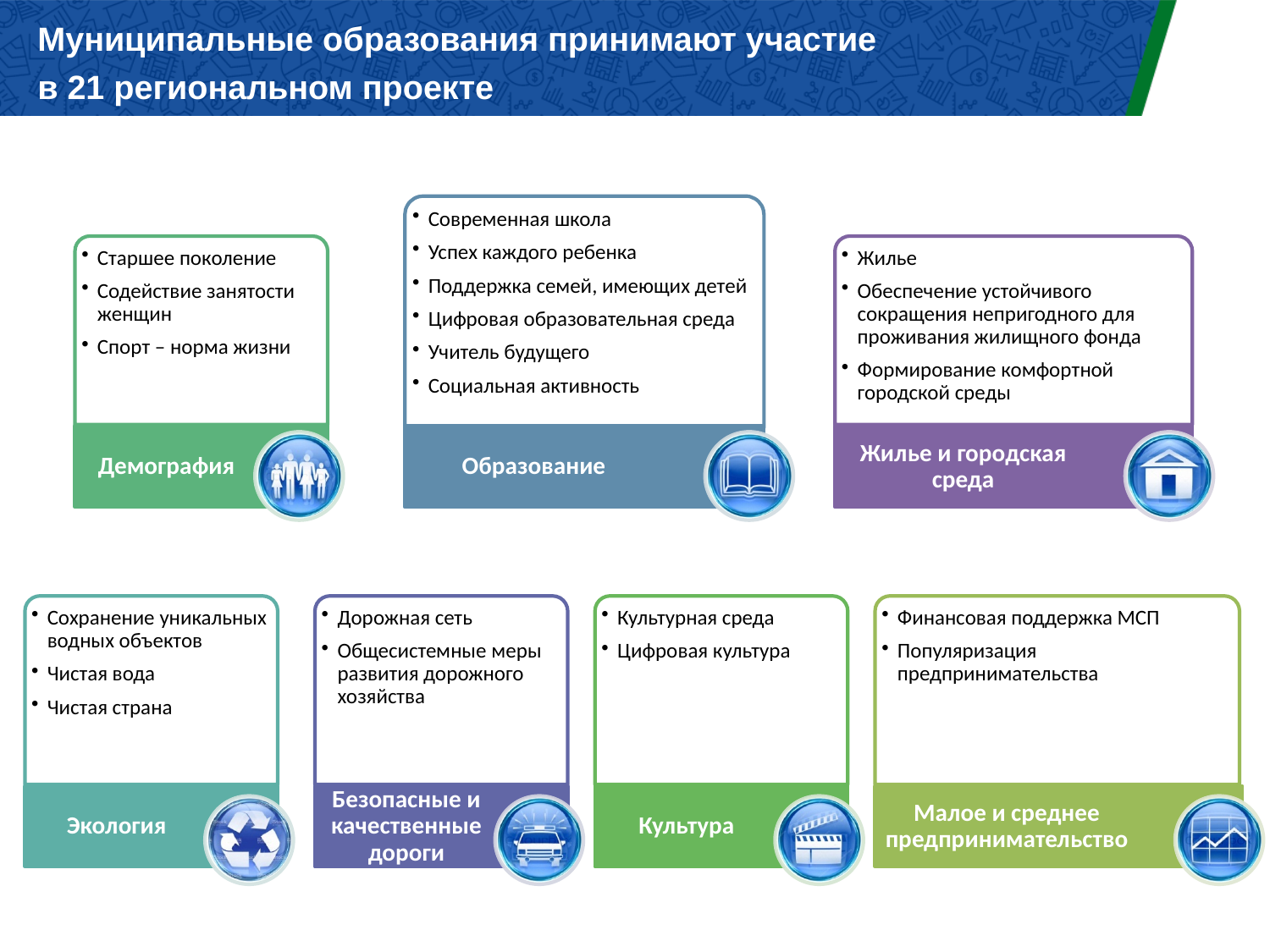

# Муниципальные образования принимают участие в 21 региональном проекте
Финансовая поддержка МСП
Популяризация предпринимательства
Малое и среднее предпринимательство
Культурная среда
Цифровая культура
Культура
Старшее поколение
Содействие занятости женщин
Спорт – норма жизни
Демография
Сохранение уникальных водных объектов
Чистая вода
Чистая страна
Экология
Современная школа
Успех каждого ребенка
Поддержка семей, имеющих детей
Цифровая образовательная среда
Учитель будущего
Социальная активность
Образование
Дорожная сеть
Общесистемные меры развития дорожного хозяйства
Безопасные и качественные дороги
Жилье
Обеспечение устойчивого сокращения непригодного для проживания жилищного фонда
Формирование комфортной городской среды
Жилье и городская среда